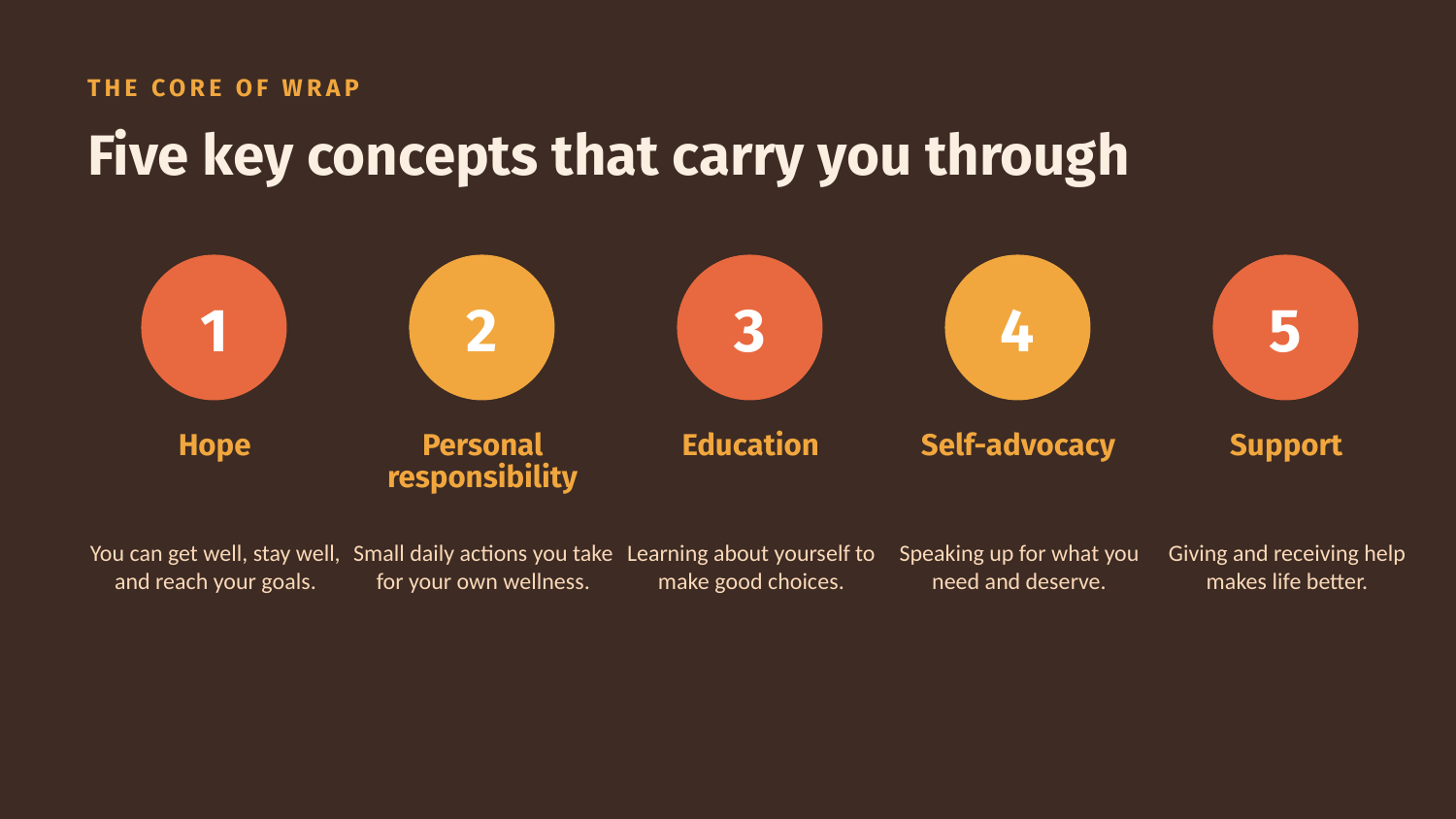

THE CORE OF WRAP
Five key concepts that carry you through

1

2

3

4

5
Hope
Personal
responsibility
Education
Self-advocacy
Support
You can get well, stay well, and reach your goals.
Small daily actions you take for your own wellness.
Learning about yourself to make good choices.
Speaking up for what you need and deserve.
Giving and receiving help makes life better.